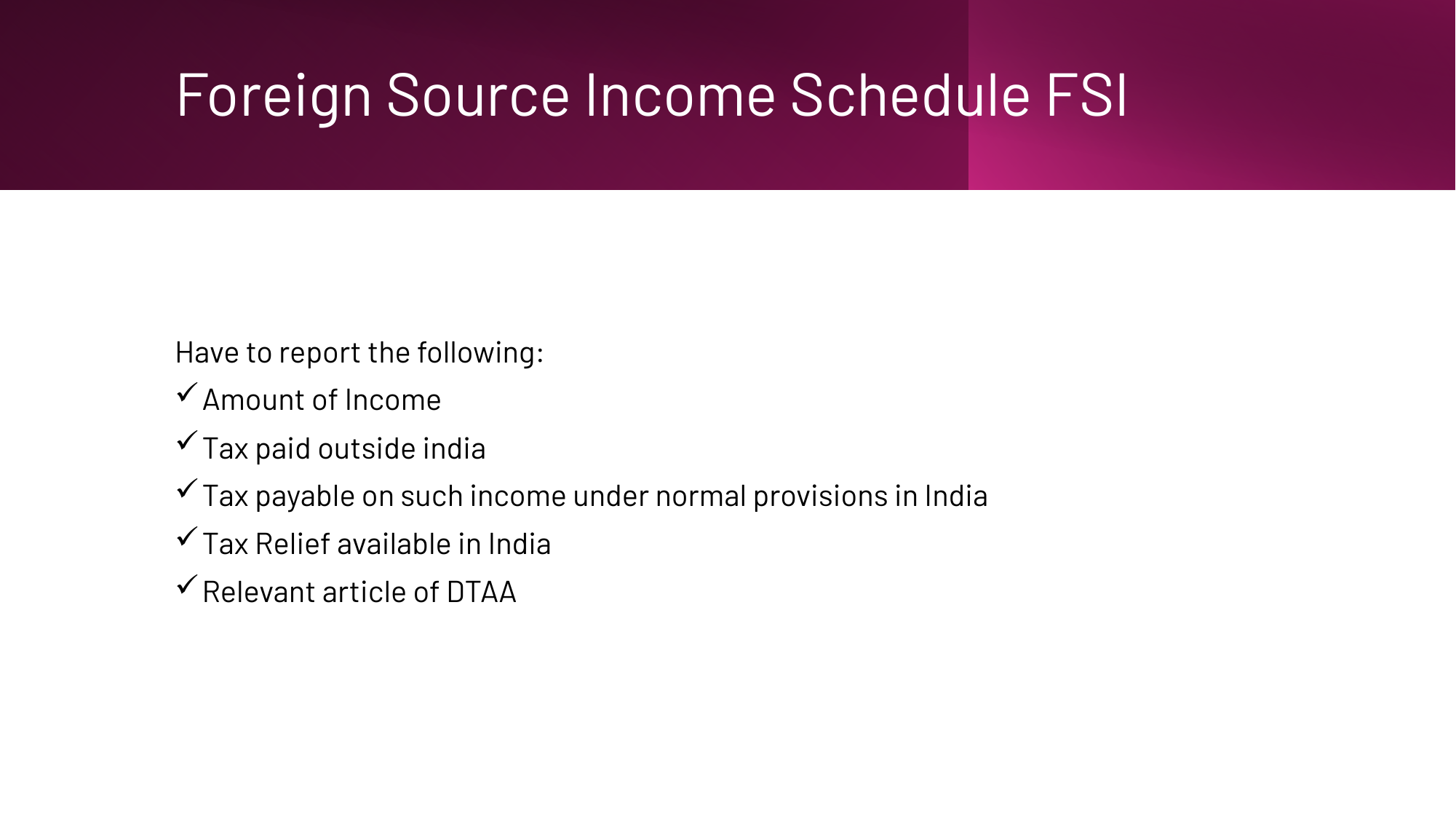

# Foreign Source Income Schedule FSI
Have to report the following:
Amount of Income
Tax paid outside india
Tax payable on such income under normal provisions in India
Tax Relief available in India
Relevant article of DTAA